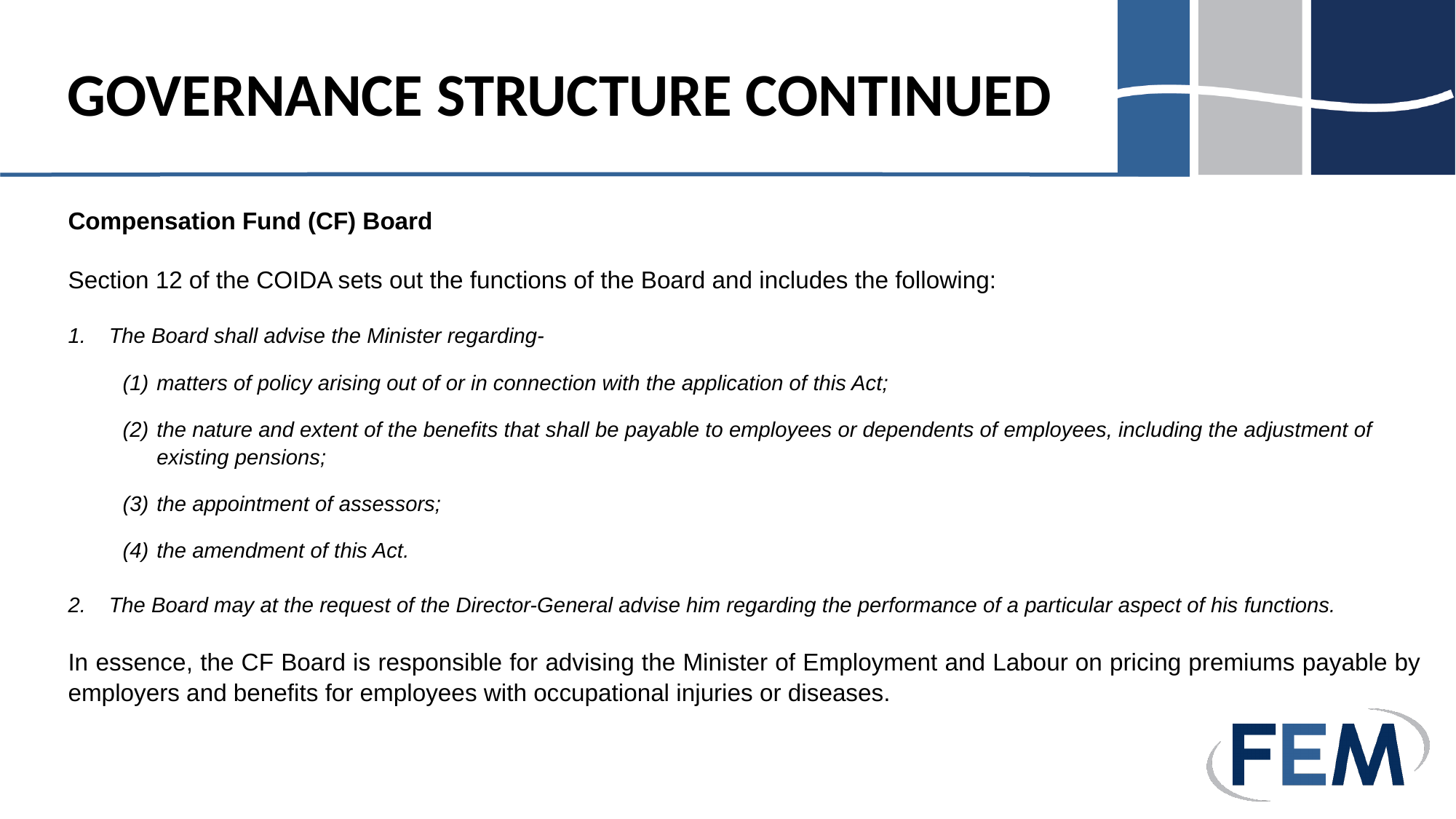

# GOVERNANCE STRUCTURE CONTINUED
Compensation Fund (CF) Board
Section 12 of the COIDA sets out the functions of the Board and includes the following:
The Board shall advise the Minister regarding-
matters of policy arising out of or in connection with the application of this Act;
the nature and extent of the benefits that shall be payable to employees or dependents of employees, including the adjustment of existing pensions;
the appointment of assessors;
the amendment of this Act.
The Board may at the request of the Director-General advise him regarding the performance of a particular aspect of his functions.
In essence, the CF Board is responsible for advising the Minister of Employment and Labour on pricing premiums payable by employers and benefits for employees with occupational injuries or diseases.